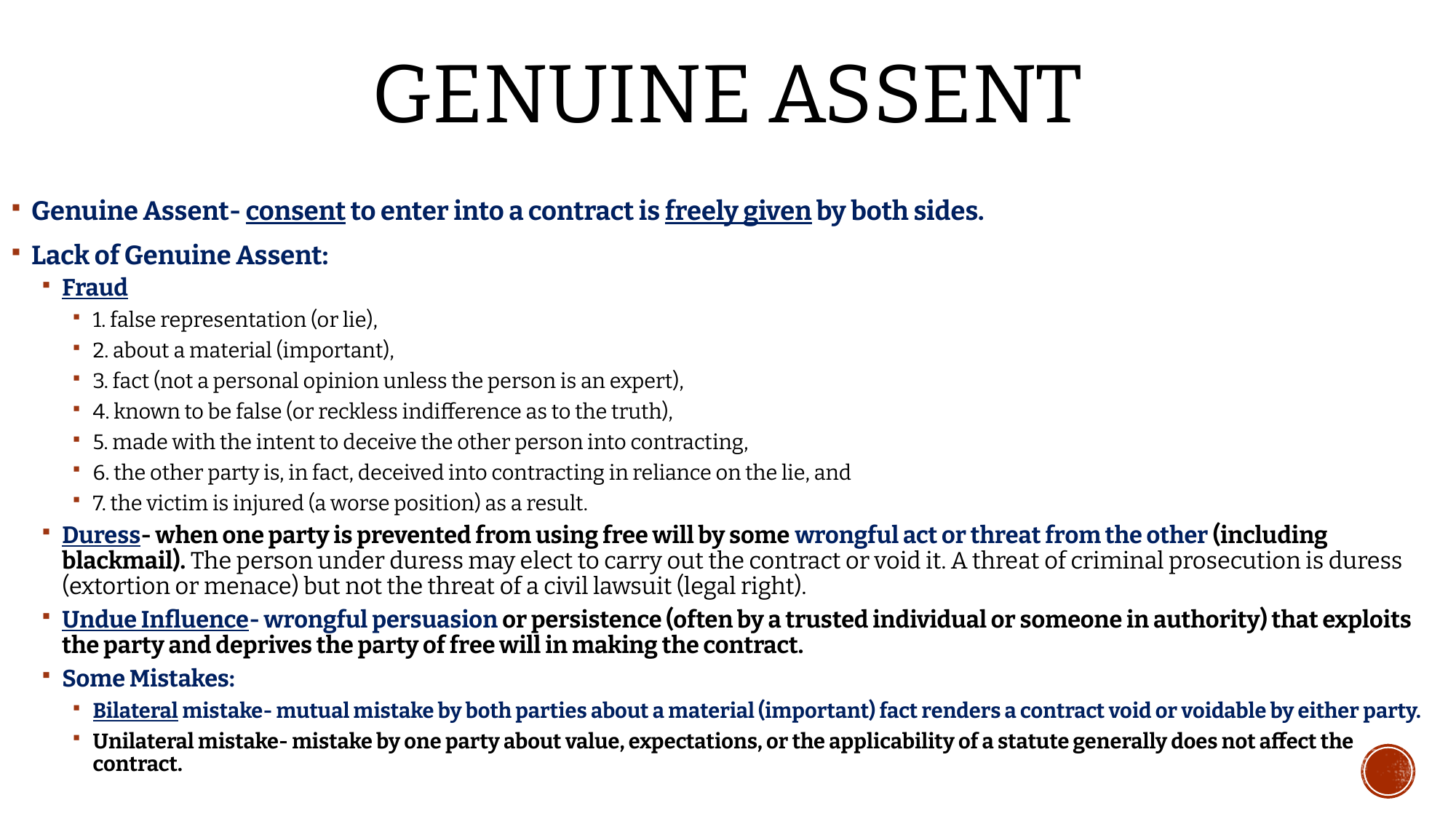

# Genuine Assent
Genuine Assent- consent to enter into a contract is freely given by both sides.
Lack of Genuine Assent:
Fraud
1. false representation (or lie),
2. about a material (important),
3. fact (not a personal opinion unless the person is an expert),
4. known to be false (or reckless indifference as to the truth),
5. made with the intent to deceive the other person into contracting,
6. the other party is, in fact, deceived into contracting in reliance on the lie, and
7. the victim is injured (a worse position) as a result.
Duress- when one party is prevented from using free will by some wrongful act or threat from the other (including blackmail). The person under duress may elect to carry out the contract or void it. A threat of criminal prosecution is duress (extortion or menace) but not the threat of a civil lawsuit (legal right).
Undue Influence- wrongful persuasion or persistence (often by a trusted individual or someone in authority) that exploits the party and deprives the party of free will in making the contract.
Some Mistakes:
Bilateral mistake- mutual mistake by both parties about a material (important) fact renders a contract void or voidable by either party.
Unilateral mistake- mistake by one party about value, expectations, or the applicability of a statute generally does not affect the contract.